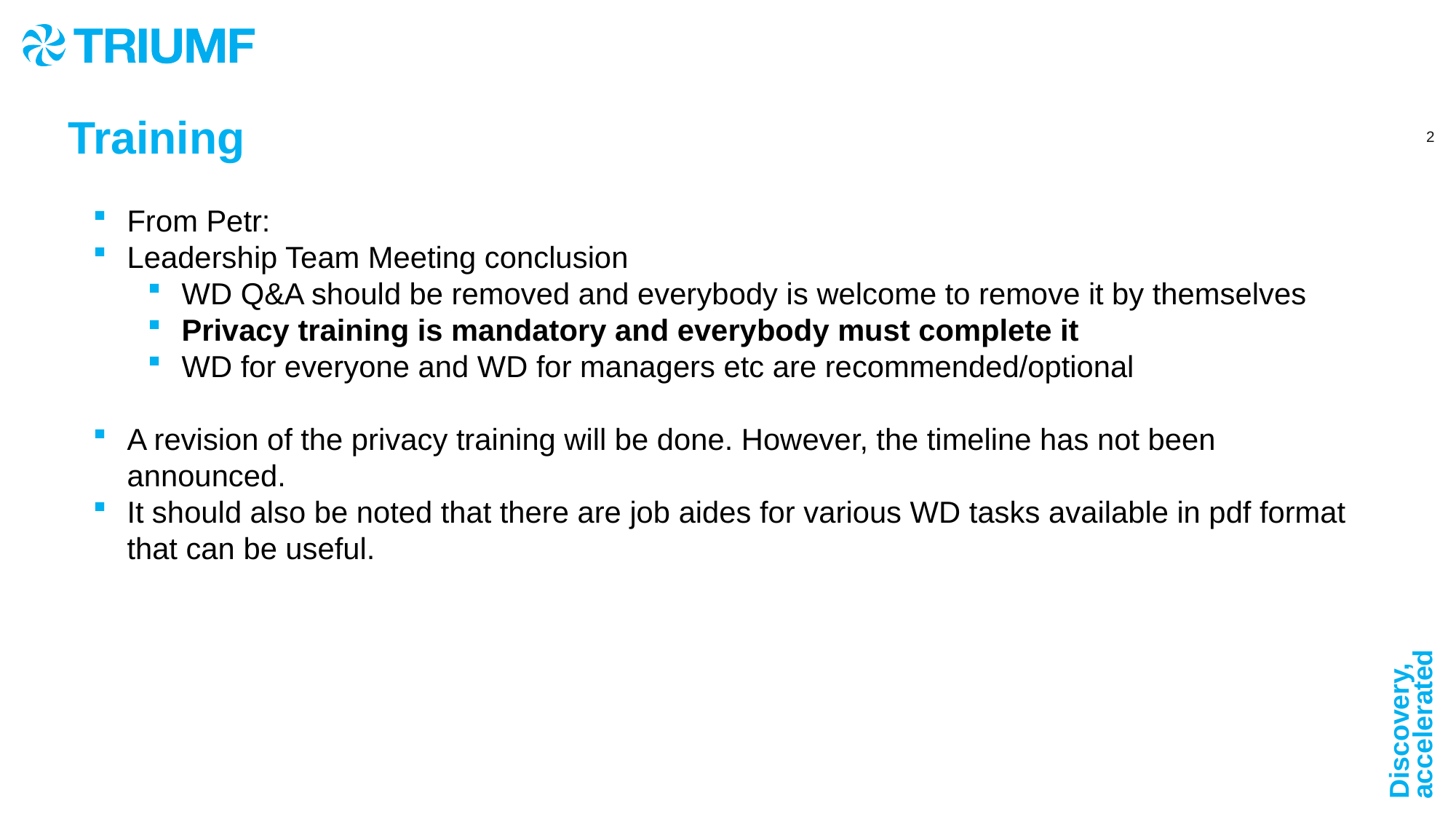

Training

From Petr:
Leadership Team Meeting conclusion
WD Q&A should be removed and everybody is welcome to remove it by themselves
Privacy training is mandatory and everybody must complete it
WD for everyone and WD for managers etc are recommended/optional

A revision of the privacy training will be done. However, the timeline has not been announced.
It should also be noted that there are job aides for various WD tasks available in pdf format that can be useful.